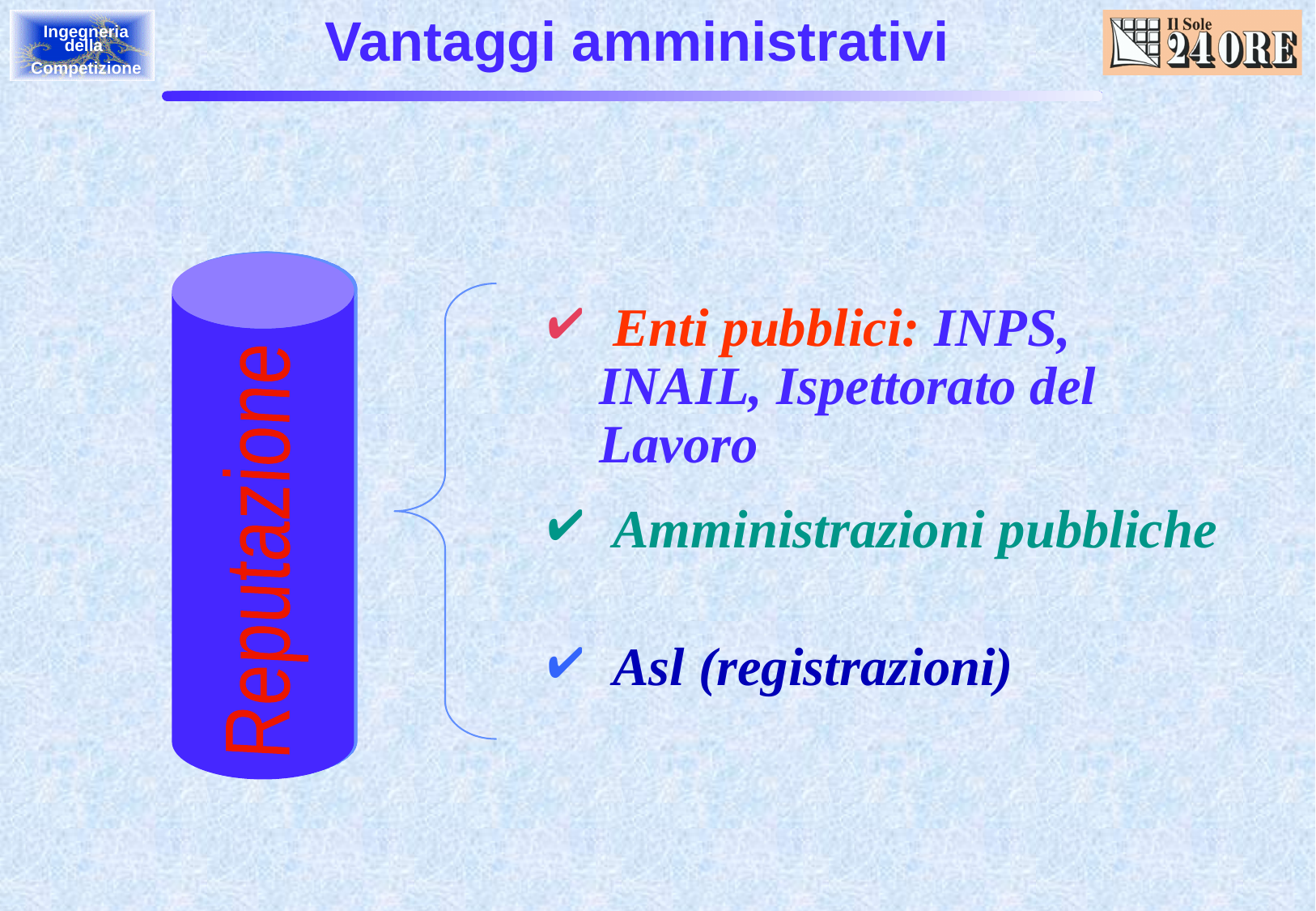

# Vantaggi amministrativi

Reputazione

 Enti pubblici: INPS, INAIL, Ispettorato del Lavoro
 Amministrazioni pubbliche
 Asl (registrazioni)